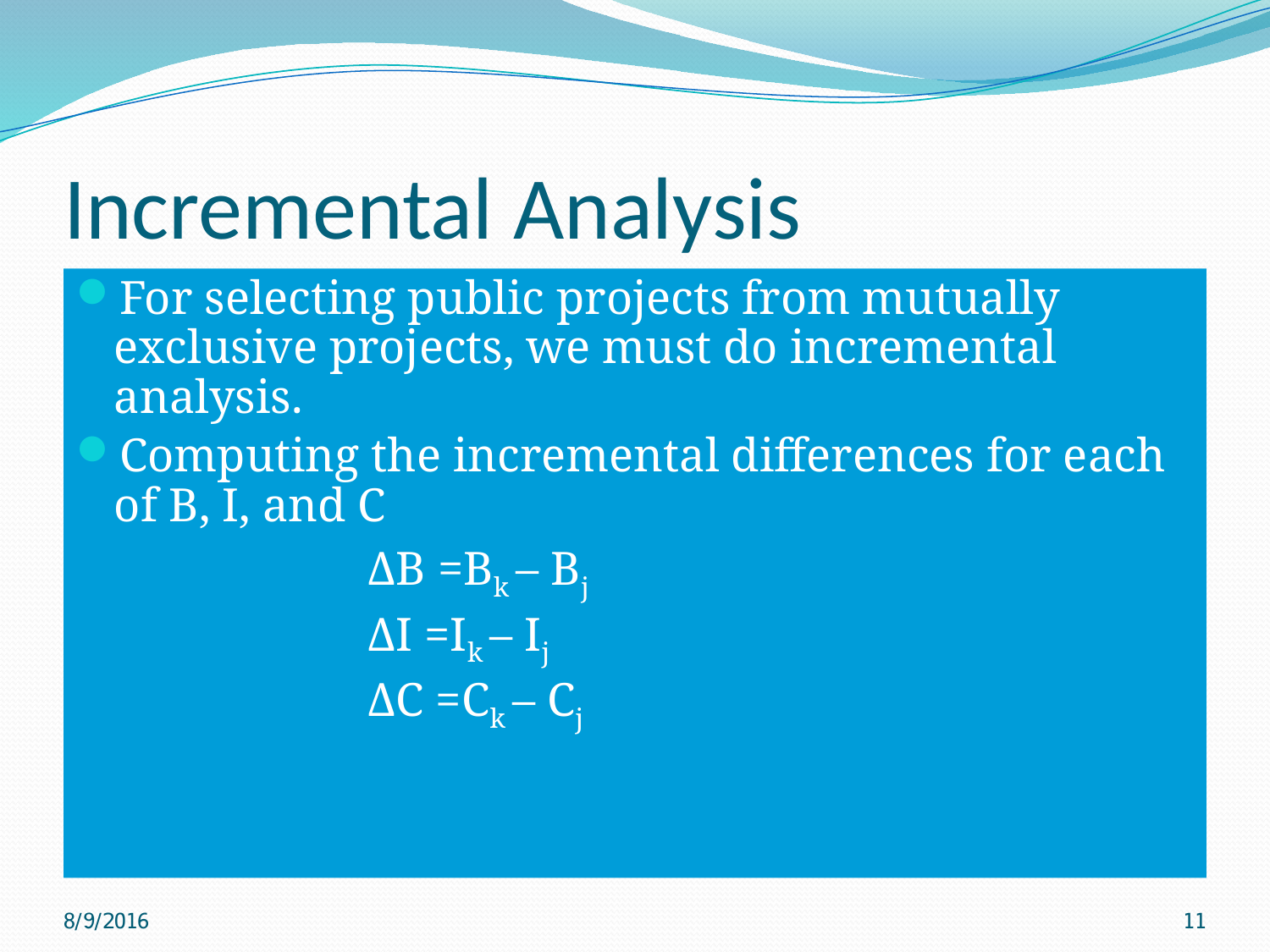

# Incremental Analysis
For selecting public projects from mutually exclusive projects, we must do incremental analysis.
Computing the incremental differences for each of B, I, and C
			ΔB =Bk – Bj
			ΔI =Ik – Ij
			ΔC =Ck – Cj

8/9/2016
11